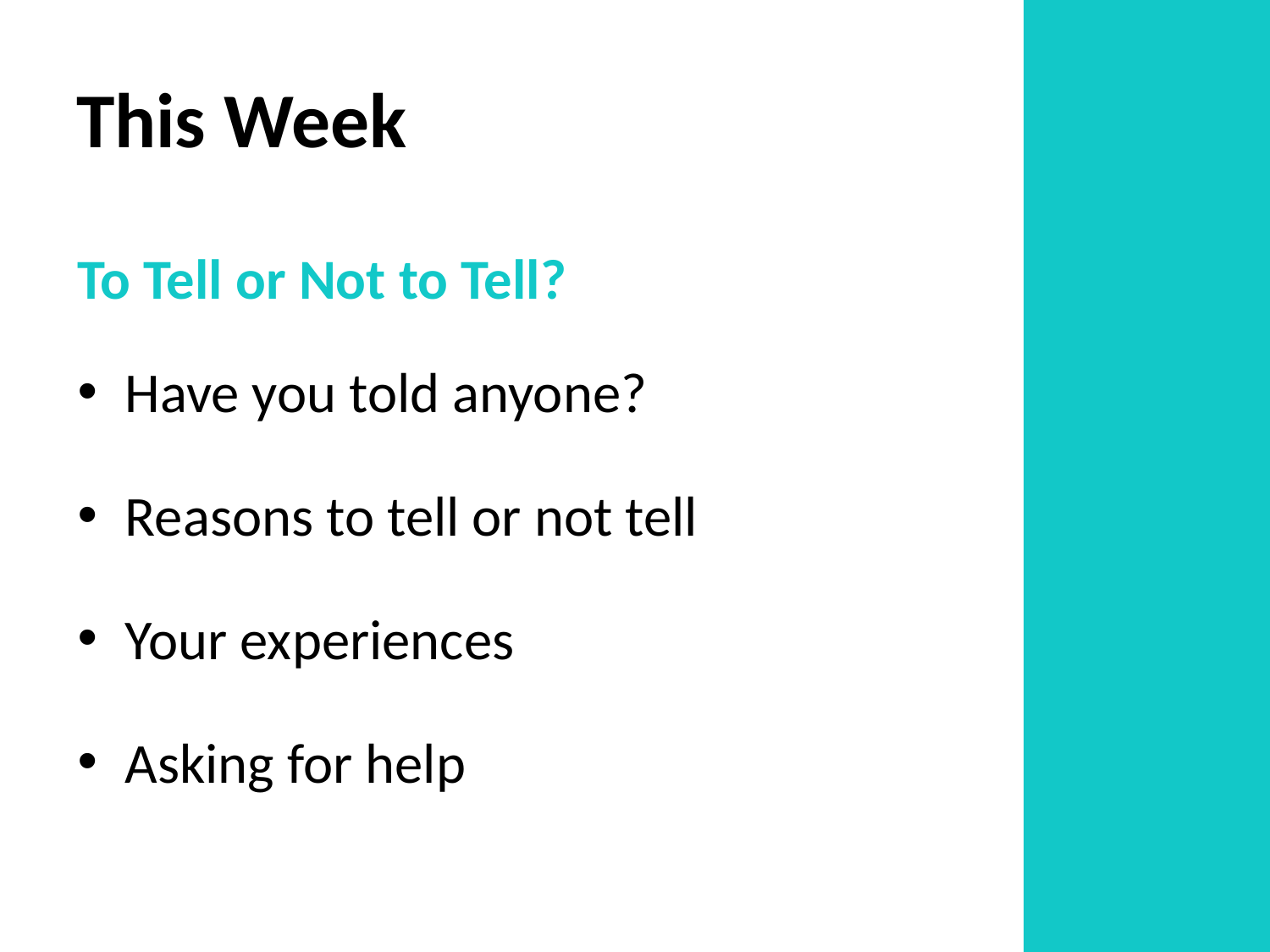

# This Week
To Tell or Not to Tell?

Have you told anyone?

Reasons to tell or not tell

Your experiences

Asking for help